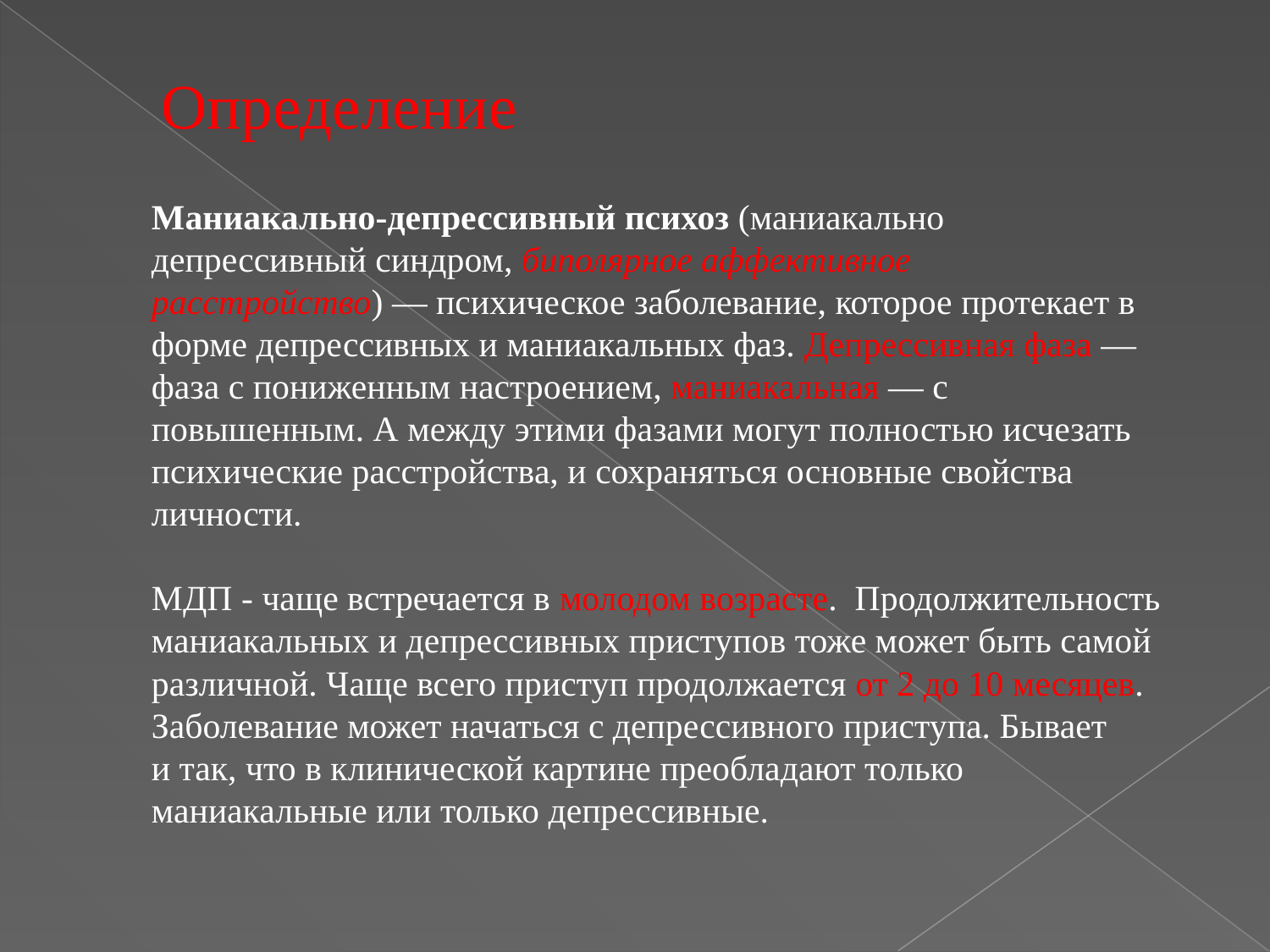

Определение
Маниакально-депрессивный психоз (маниакально депрессивный синдром, биполярное аффективное расстройство) — психическое заболевание, которое протекает в форме депрессивных и маниакальных фаз. Депрессивная фаза — фаза с пониженным настроением, маниакальная — с повышенным. А между этими фазами могут полностью исчезать психические расстройства, и сохраняться основные свойства личности.

МДП - чаще встречается в молодом возрасте.  Продолжительность маниакальных и депрессивных приступов тоже может быть самой различной. Чаще всего приступ продолжается от 2 до 10 месяцев. Заболевание может начаться с депрессивного приступа. Бывает и так, что в клинической картине преобла­дают только маниакальные или только депрессивные.